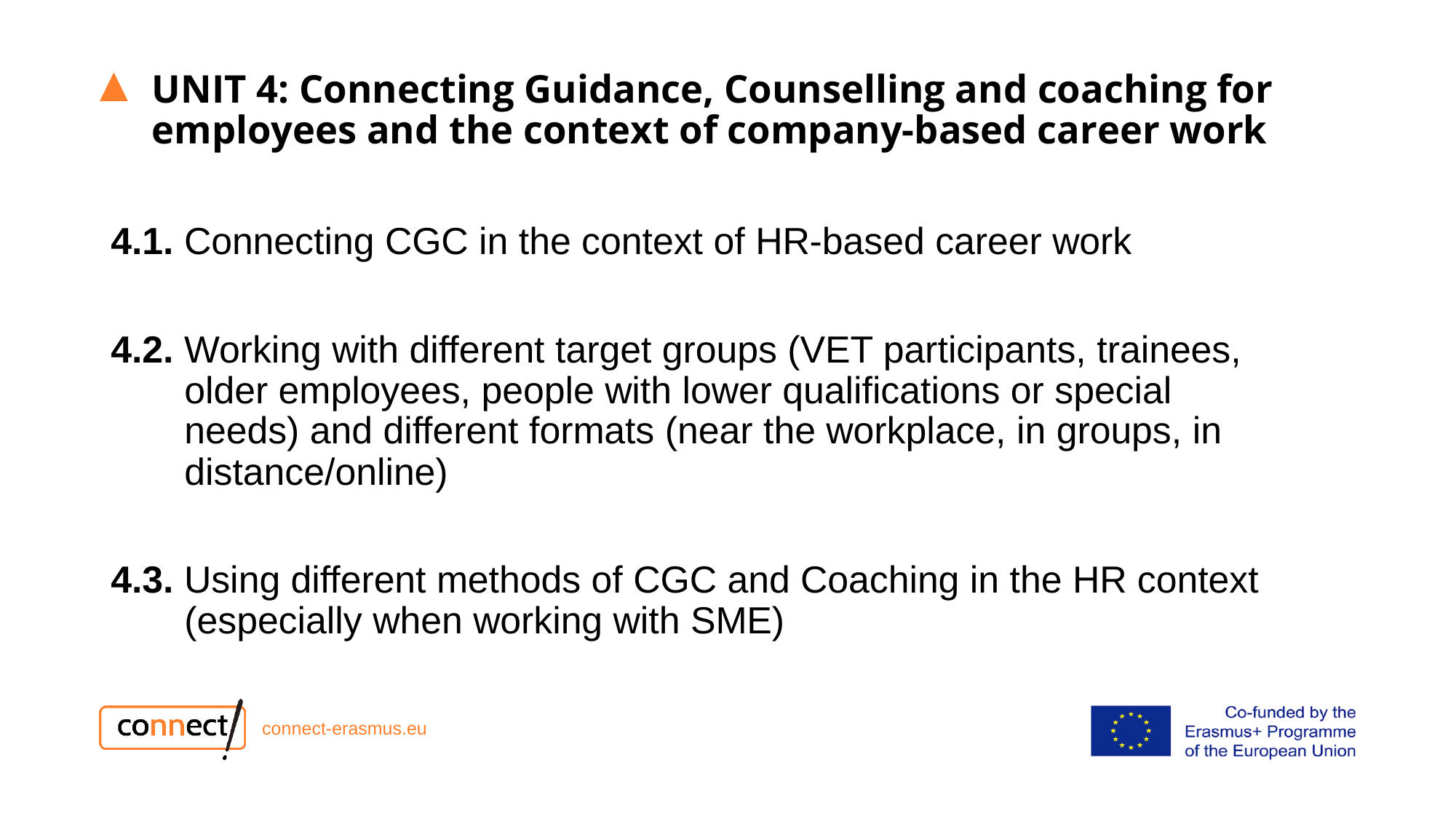

UNIT 4: Connecting Guidance, Counselling and coaching for employees and the context of company-based career work

4.1. Connecting CGC in the context of HR-based career work

4.2. Working with different target groups (VET participants, trainees,
       older employees, people with lower qualifications or special
       needs) and different formats (near the workplace, in groups, in
       distance/online)

4.3. Using different methods of CGC and Coaching in the HR context
       (especially when working with SME)
connect-erasmus.eu